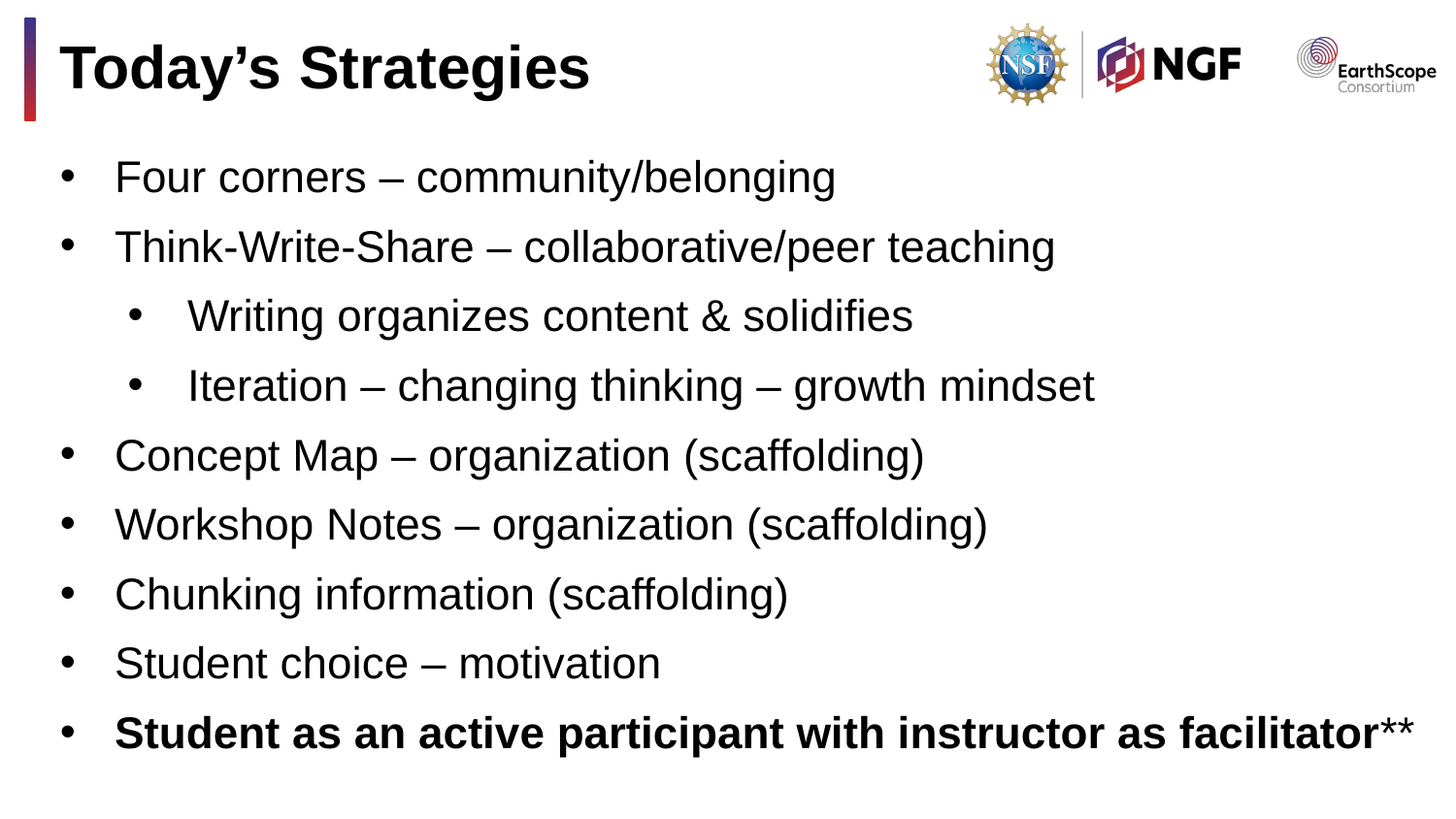

# Today’s Strategies
Four corners – community/belonging
Think-Write-Share – collaborative/peer teaching
Writing organizes content & solidifies
Iteration – changing thinking – growth mindset
Concept Map – organization (scaffolding)
Workshop Notes – organization (scaffolding)
Chunking information (scaffolding)
Student choice – motivation
Student as an active participant with instructor as facilitator**